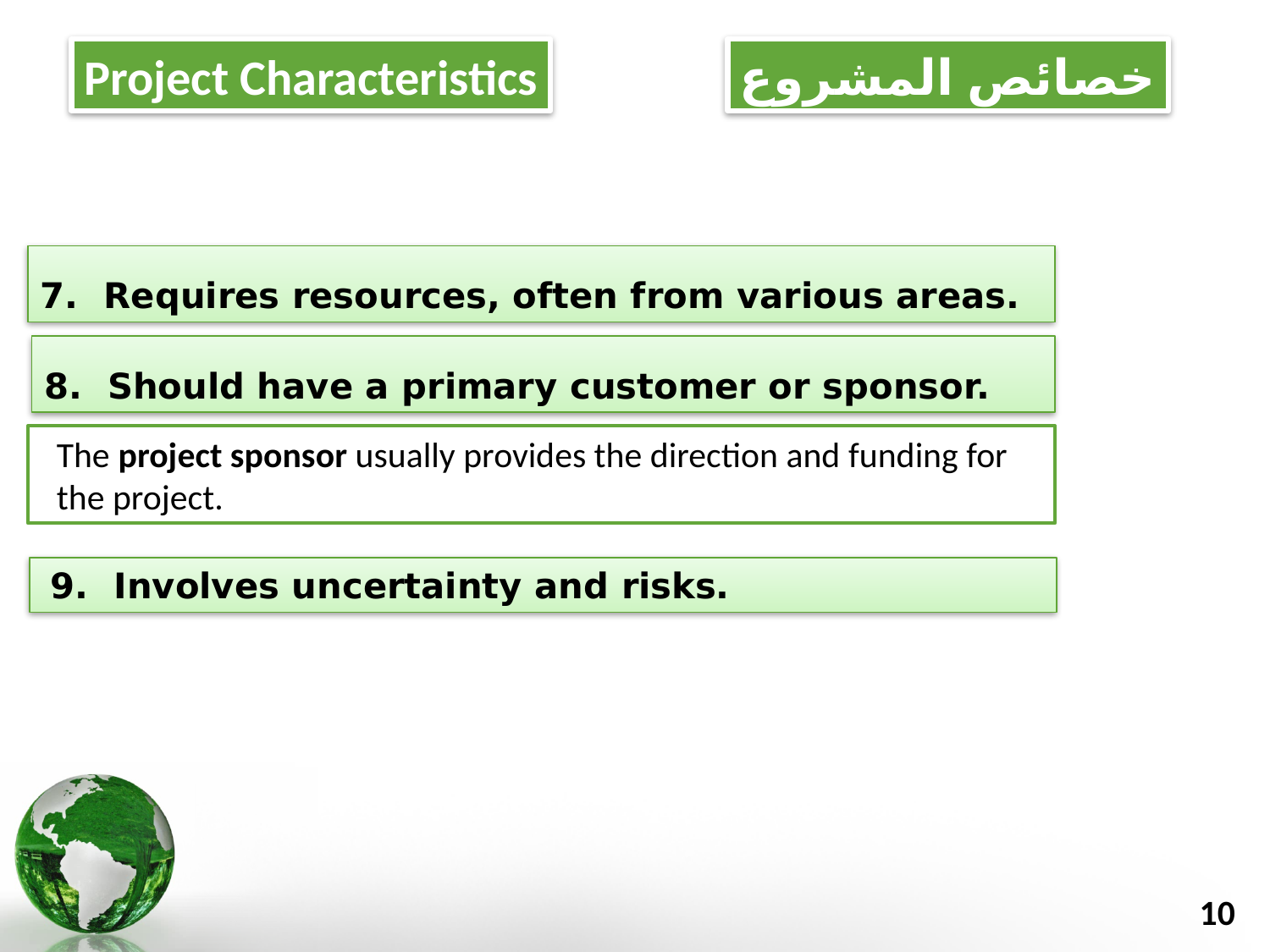

Project Characteristics
خصائص المشروع
Requires resources, often from various areas.
Should have a primary customer or sponsor.
The project sponsor usually provides the direction and funding for the project.
Involves uncertainty and risks.
10